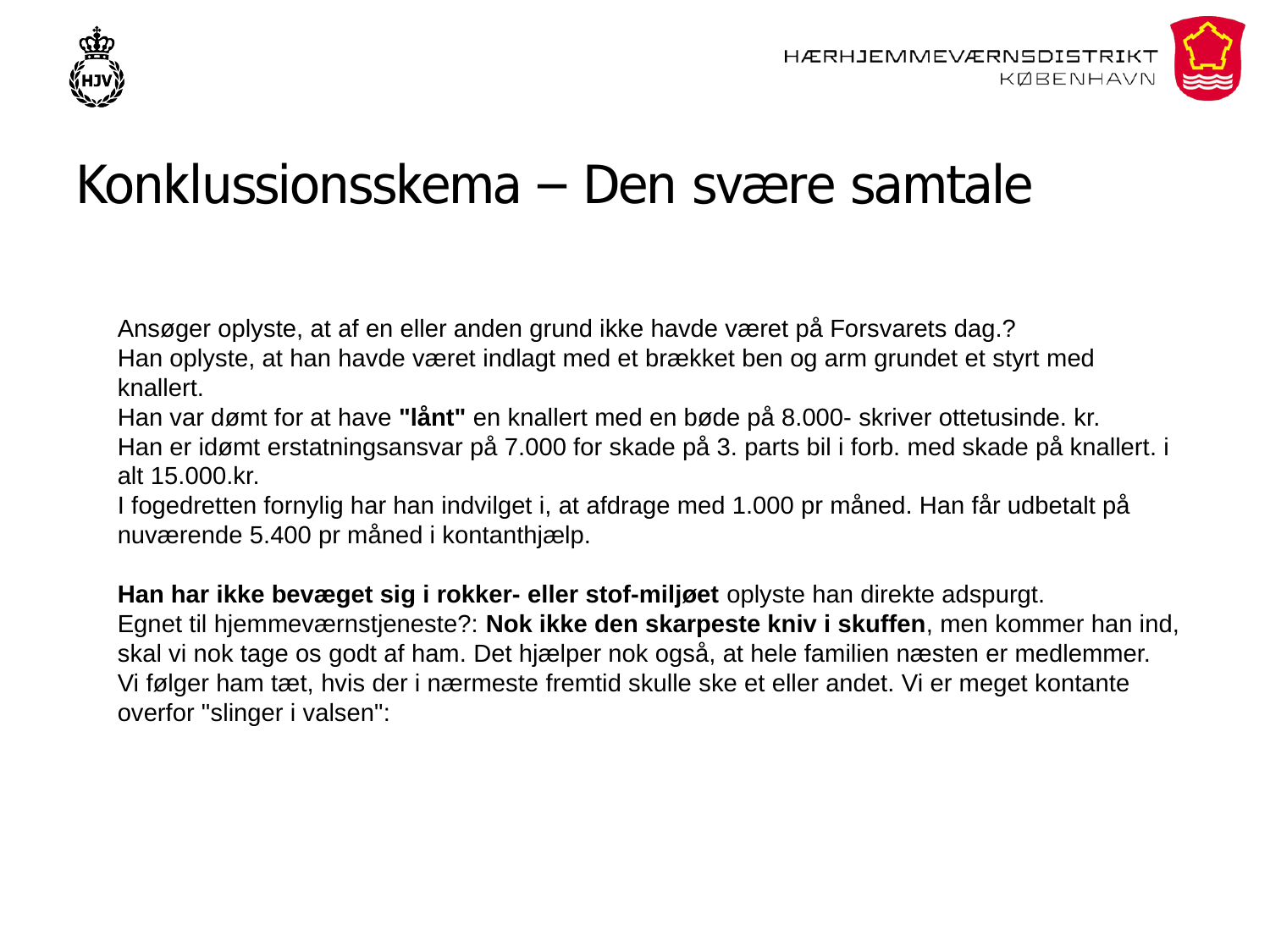

# Konklussionsskema – Den svære samtale
Ansøger oplyste, at af en eller anden grund ikke havde været på Forsvarets dag.?
Han oplyste, at han havde været indlagt med et brækket ben og arm grundet et styrt med knallert.
Han var dømt for at have "lånt" en knallert med en bøde på 8.000- skriver ottetusinde. kr.
Han er idømt erstatningsansvar på 7.000 for skade på 3. parts bil i forb. med skade på knallert. i alt 15.000.kr.
I fogedretten fornylig har han indvilget i, at afdrage med 1.000 pr måned. Han får udbetalt på nuværende 5.400 pr måned i kontanthjælp.

Han har ikke bevæget sig i rokker- eller stof-miljøet oplyste han direkte adspurgt.
Egnet til hjemmeværnstjeneste?: Nok ikke den skarpeste kniv i skuffen, men kommer han ind, skal vi nok tage os godt af ham. Det hjælper nok også, at hele familien næsten er medlemmer.
Vi følger ham tæt, hvis der i nærmeste fremtid skulle ske et eller andet. Vi er meget kontante overfor "slinger i valsen":